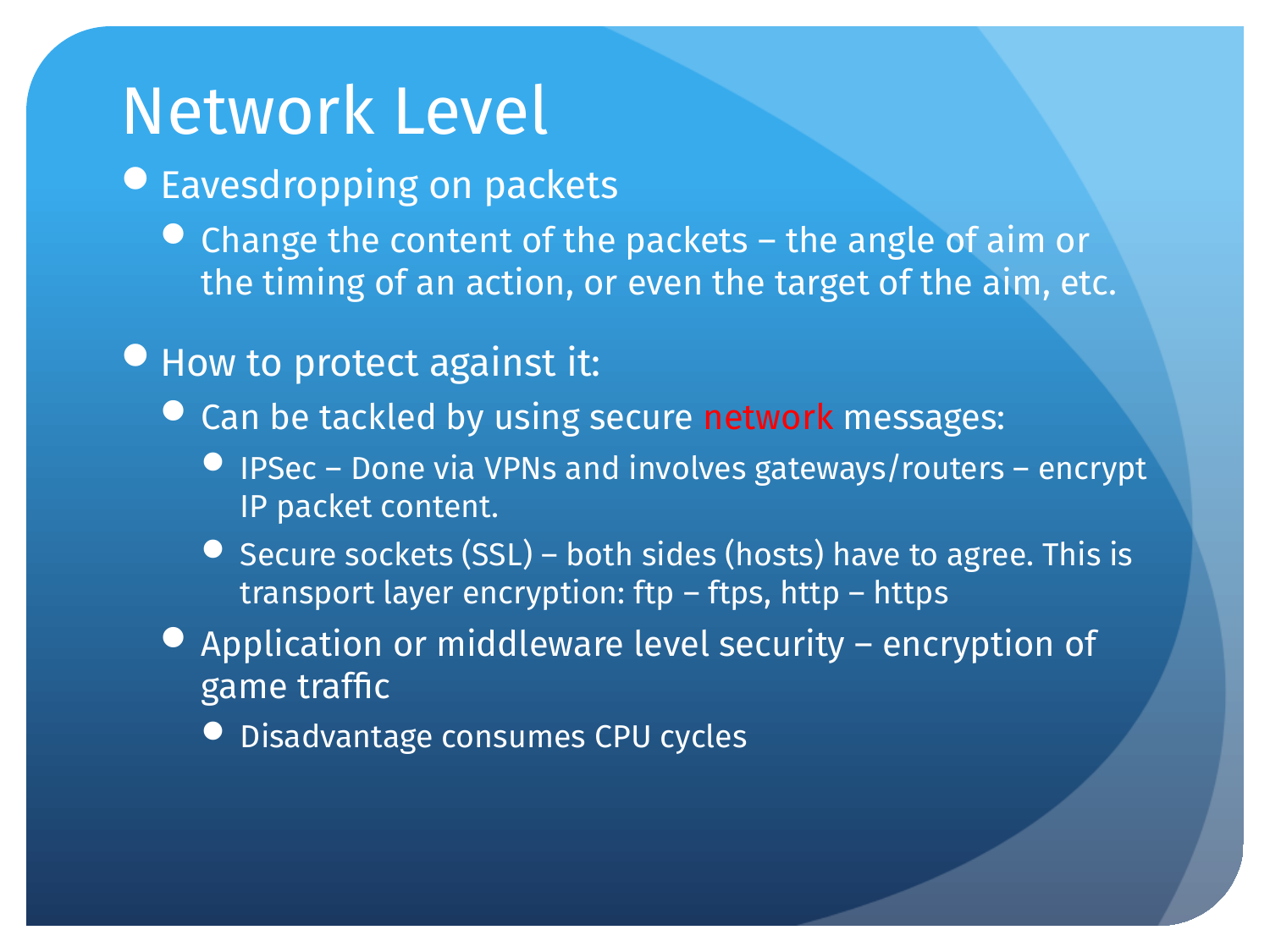

# Network Level
Eavesdropping on packets
Change the content of the packets – the angle of aim or the timing of an action, or even the target of the aim, etc.
How to protect against it:
Can be tackled by using secure network messages:
IPSec – Done via VPNs and involves gateways/routers – encrypt IP packet content.
Secure sockets (SSL) – both sides (hosts) have to agree. This is transport layer encryption: ftp – ftps, http – https
Application or middleware level security – encryption of game traffic
Disadvantage consumes CPU cycles